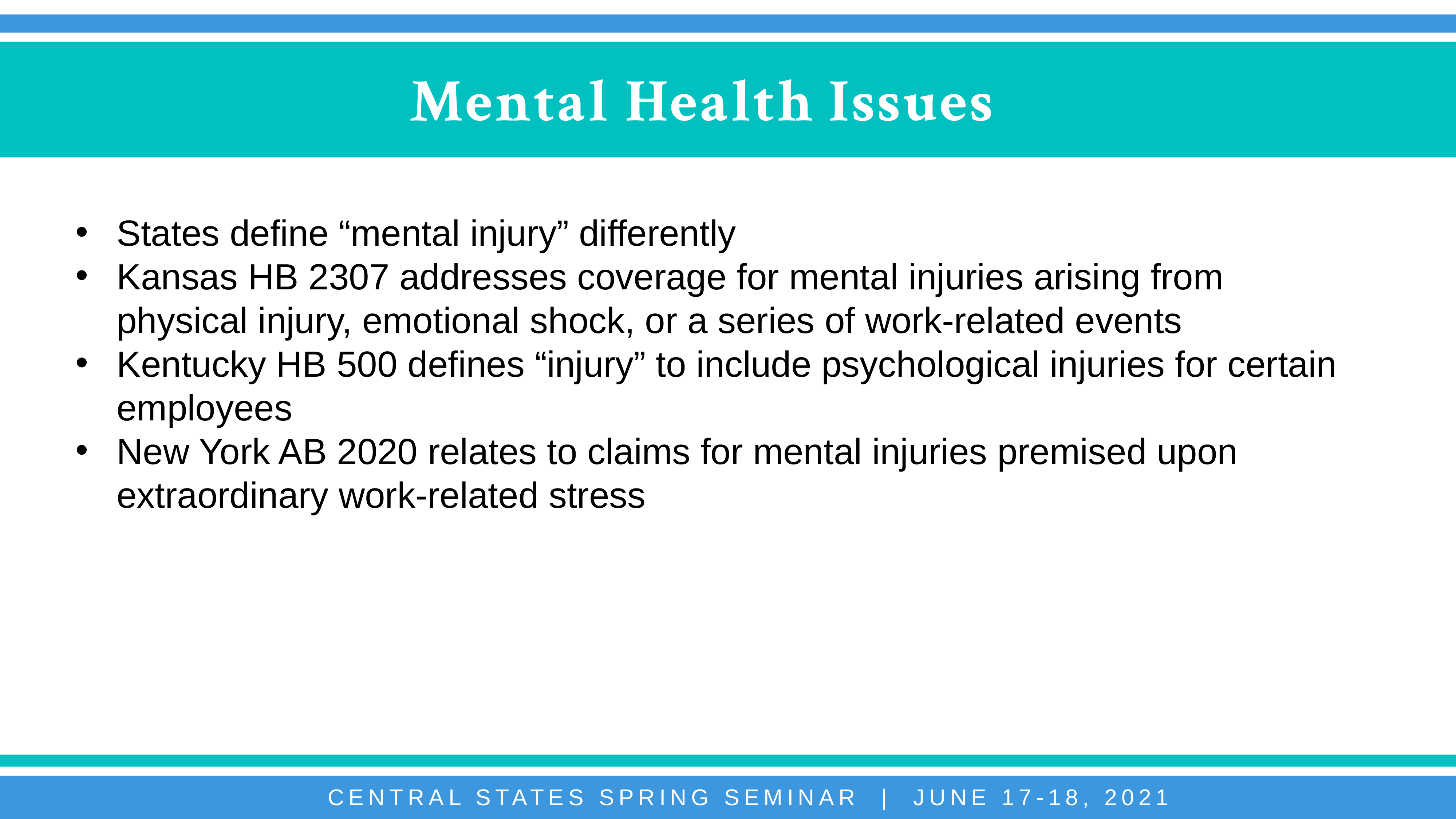

Mental Health Issues
States define “mental injury” differently
Kansas HB 2307 addresses coverage for mental injuries arising from physical injury, emotional shock, or a series of work-related events
Kentucky HB 500 defines “injury” to include psychological injuries for certain employees
New York AB 2020 relates to claims for mental injuries premised upon extraordinary work-related stress

CENTRAL STATES SPRING SEMINAR  |  JUNE 17-18, 2021